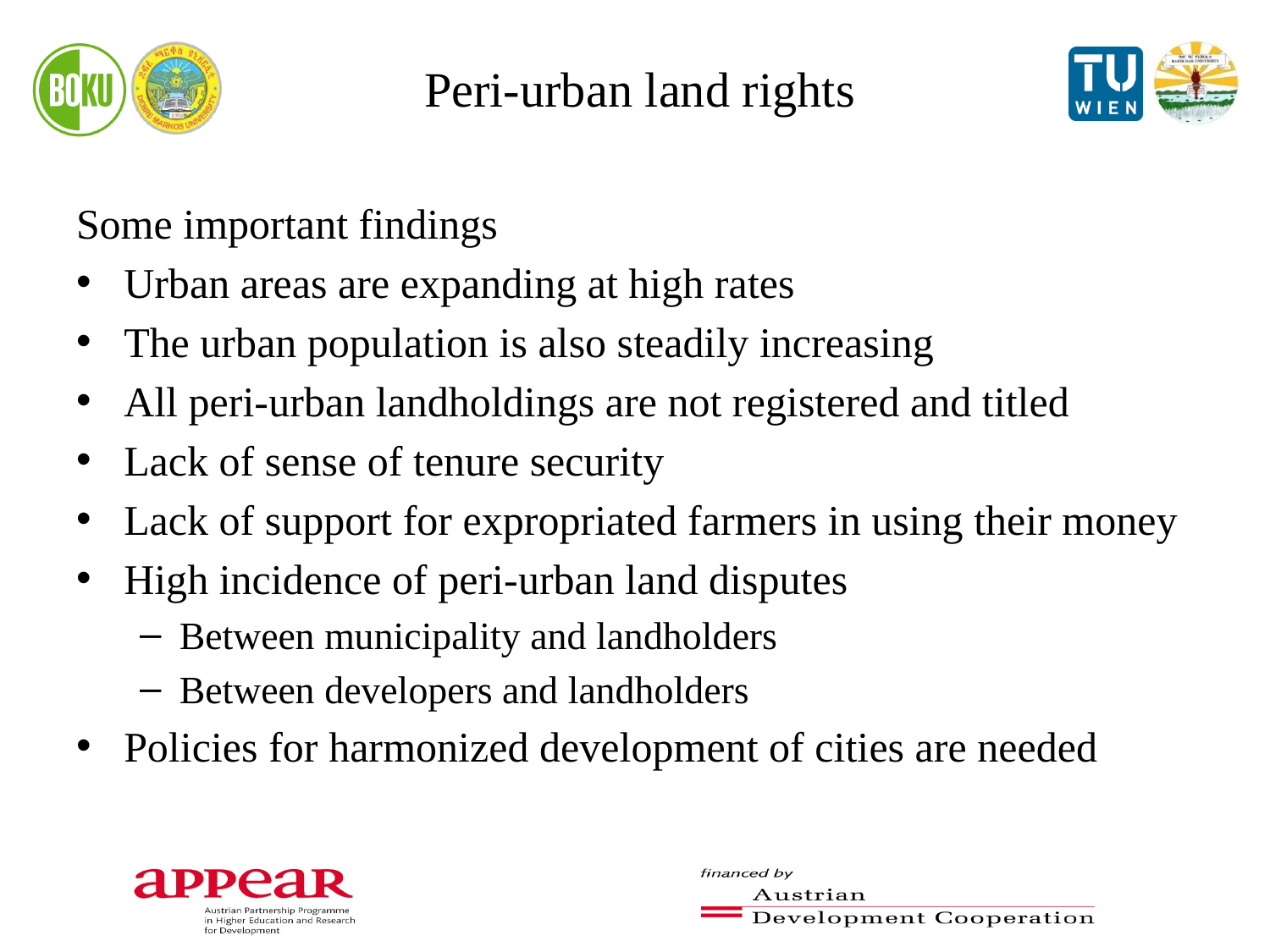

# Peri-urban land rights
Some important findings
Urban areas are expanding at high rates
The urban population is also steadily increasing
All peri-urban landholdings are not registered and titled
Lack of sense of tenure security
Lack of support for expropriated farmers in using their money
High incidence of peri-urban land disputes
Between municipality and landholders
Between developers and landholders
Policies for harmonized development of cities are needed